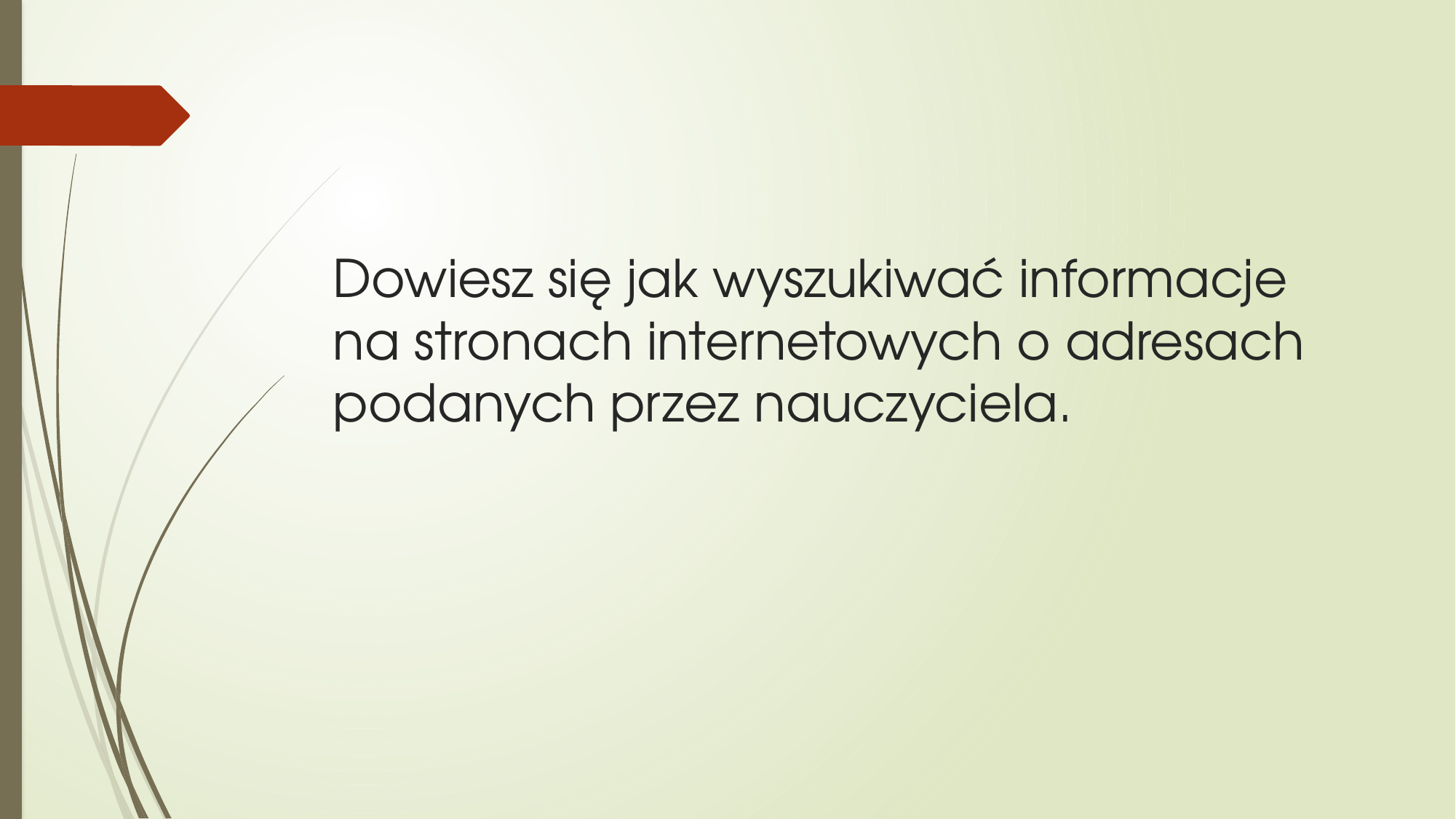

# Dowiesz się jak wyszukiwać informacje na stronach internetowych o adresach podanych przez nauczyciela.